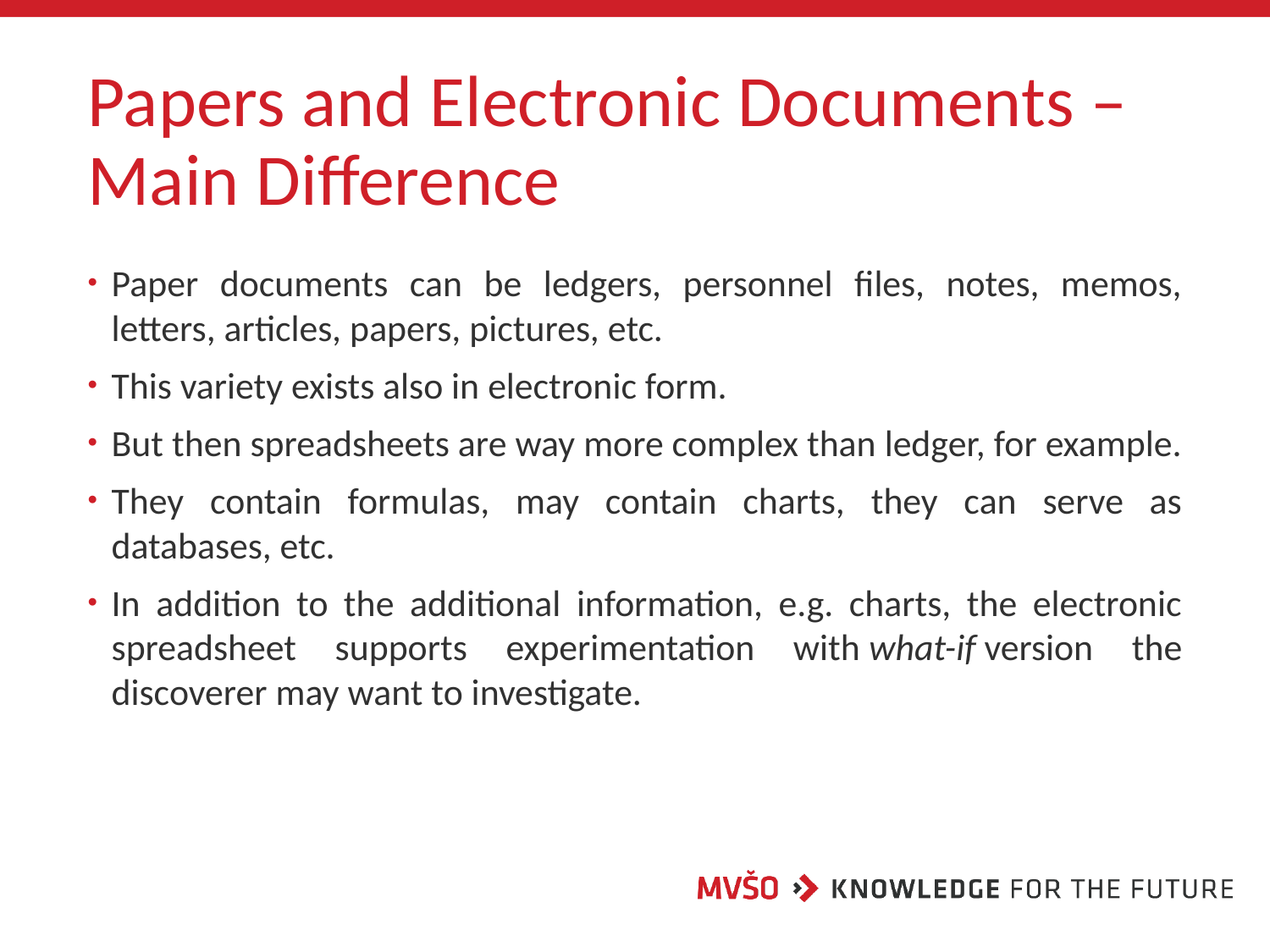

# Papers and Electronic Documents – Main Difference
Paper documents can be ledgers, personnel files, notes, memos, letters, articles, papers, pictures, etc.
This variety exists also in electronic form.
But then spreadsheets are way more complex than ledger, for example.
They contain formulas, may contain charts, they can serve as databases, etc.
In addition to the additional information, e.g. charts, the electronic spreadsheet supports experimentation with what-if version the discoverer may want to investigate.